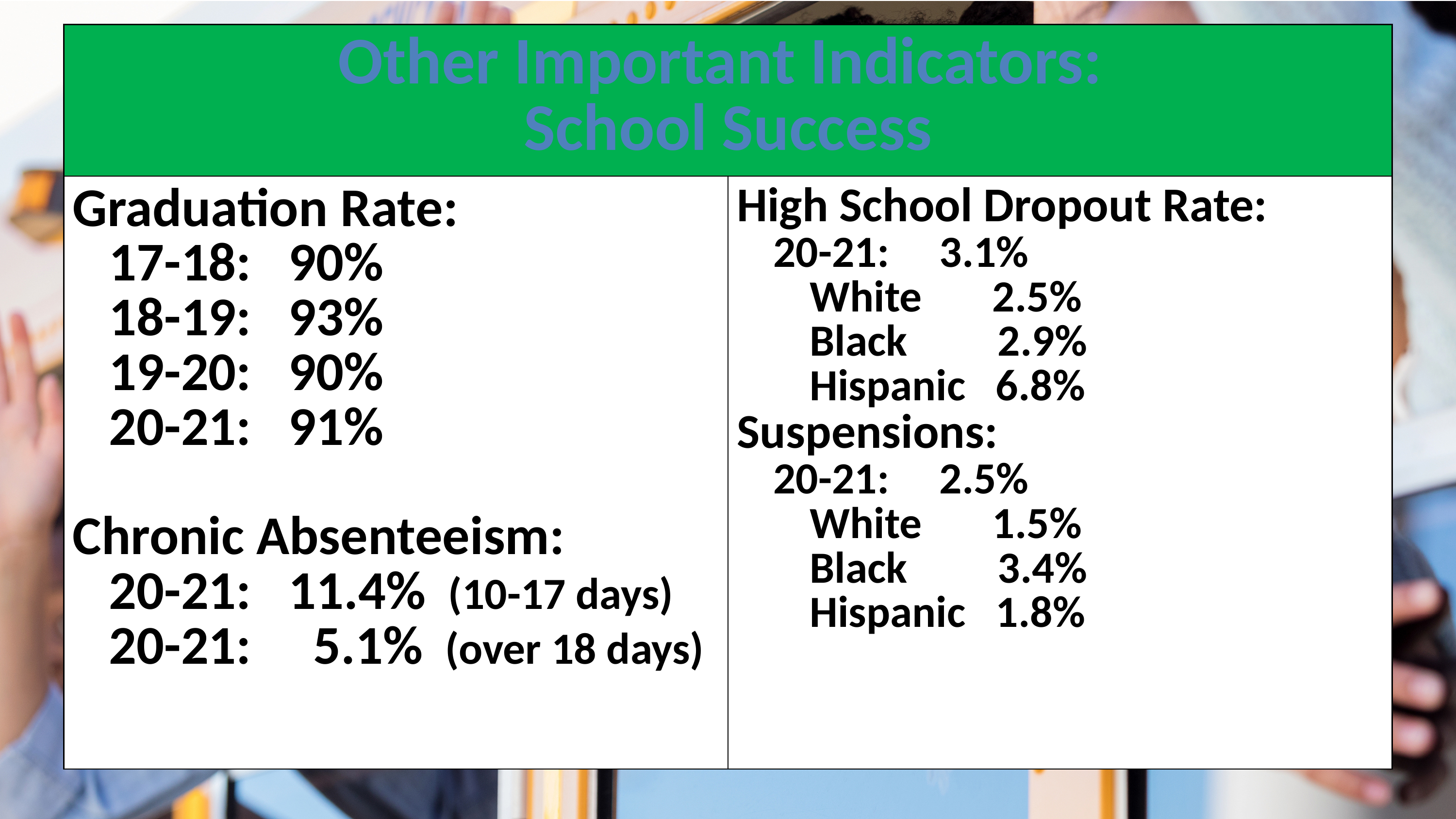

| Other Important Indicators: School Success |  |
| --- | --- |
| Graduation Rate: 17-18: 90% 18-19: 93% 19-20: 90% 20-21: 91% Chronic Absenteeism: 20-21: 11.4% (10-17 days) 20-21: 5.1% (over 18 days) | High School Dropout Rate: 20-21: 3.1% White 2.5% Black 2.9% Hispanic 6.8% Suspensions: 20-21: 2.5% White 1.5% Black 3.4% Hispanic 1.8% |